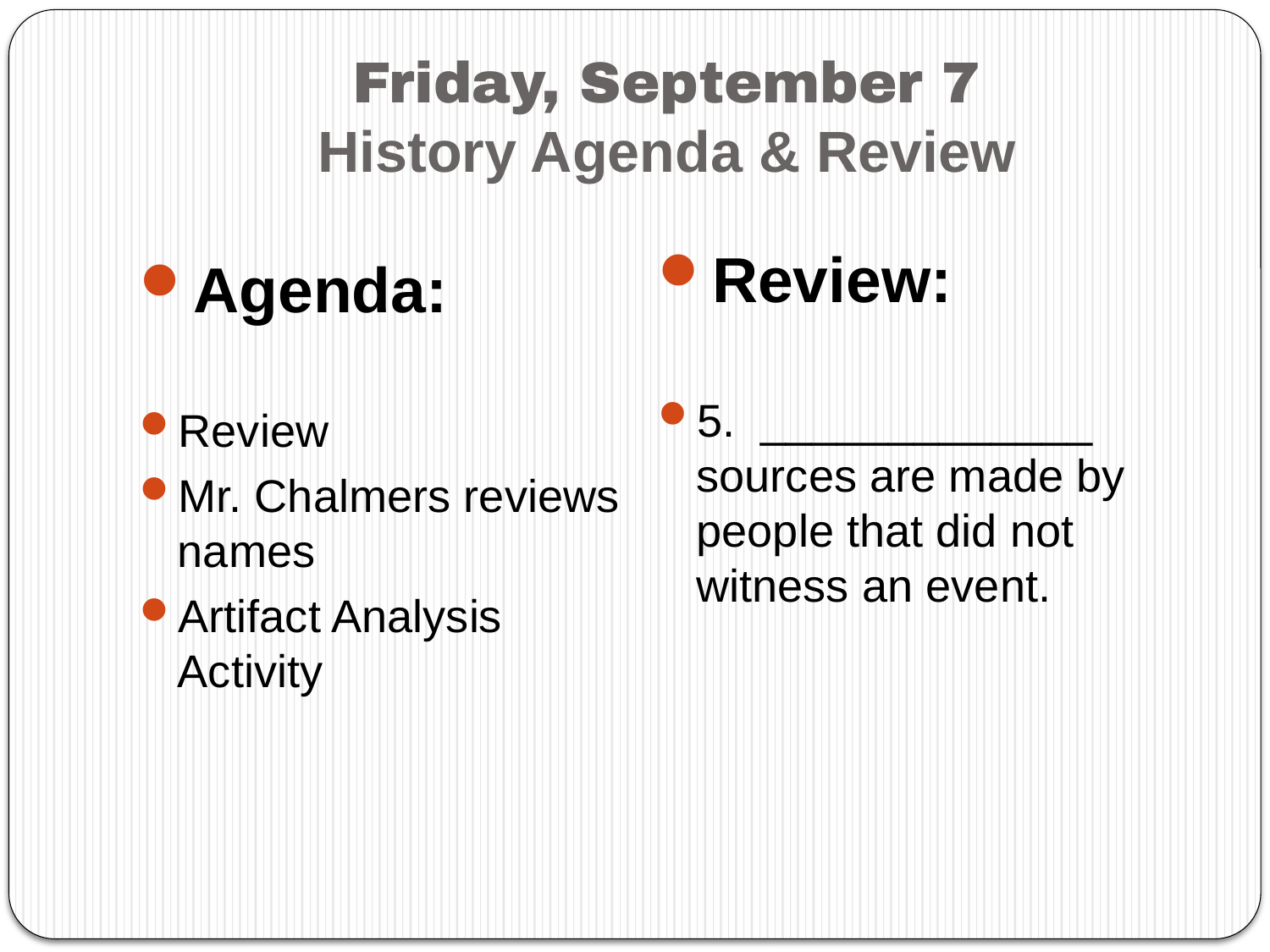

# Friday, September 7 History Agenda & Review
Review:

5.  _____________ sources are made by people that did not witness an event.

Agenda:

Review
Mr. Chalmers reviews names
Artifact Analysis Activity